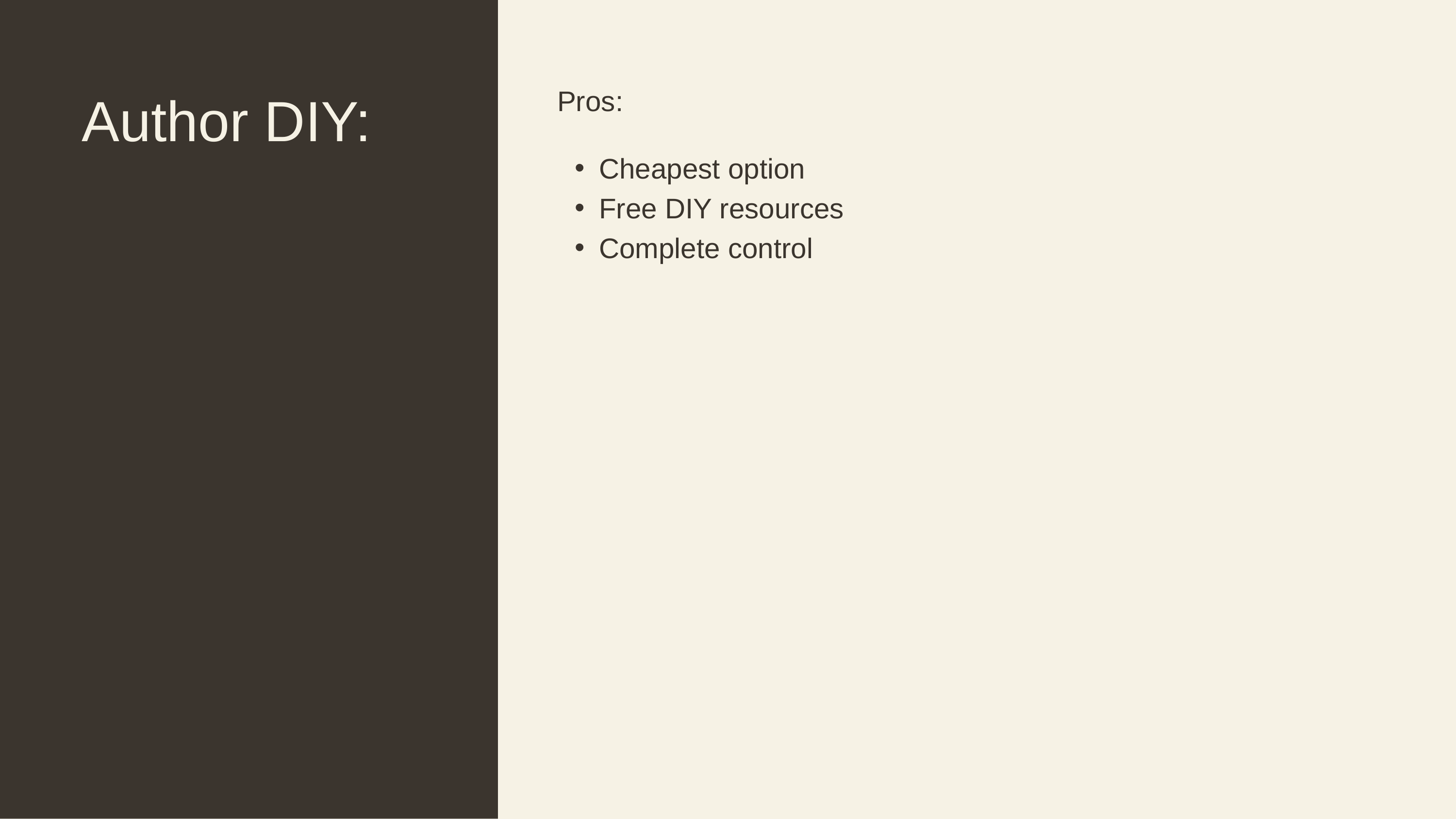

Author DIY:
Pros:
Cheapest option
Free DIY resources
Complete control